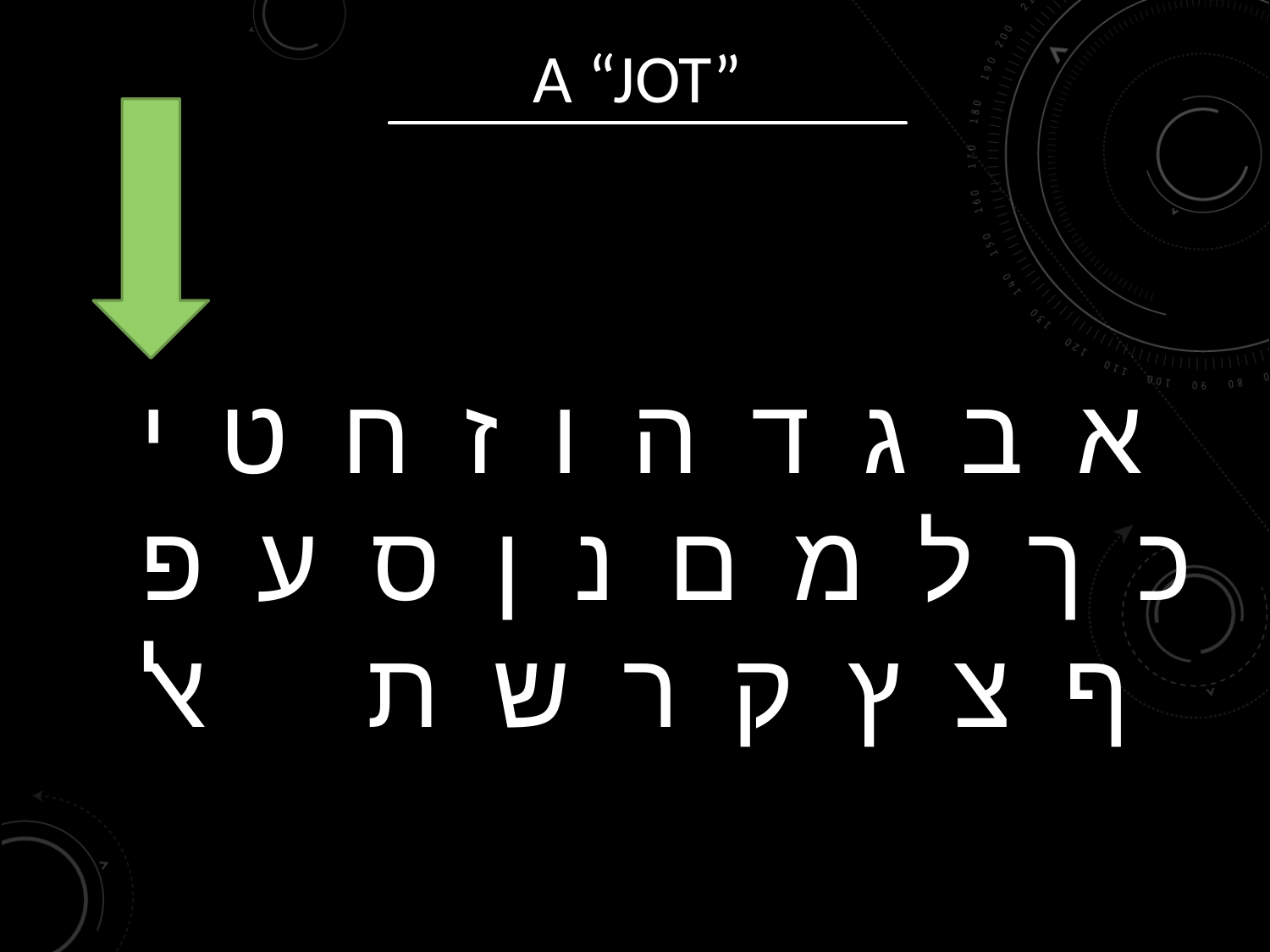

# A “Jot”

א ב ג ד ה ו ז ח ט י
כ ך ל מ ם נ ן ס ע פ
ף צ ץ ק ר ש ת    ﭏ